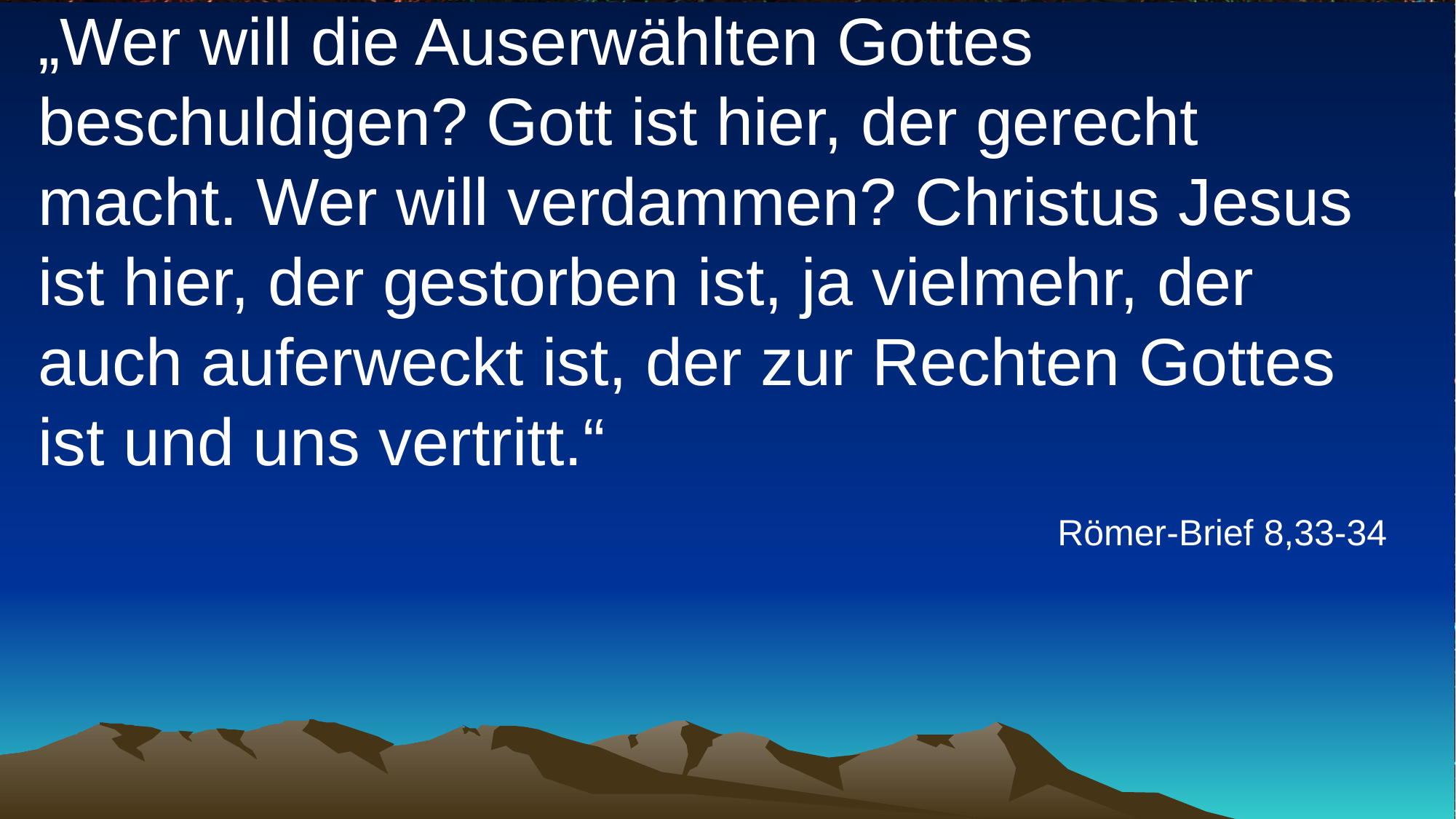

# „Wer will die Auserwählten Gottes beschuldigen? Gott ist hier, der gerecht macht. Wer will verdammen? Christus Jesus ist hier, der gestorben ist, ja vielmehr, der auch auferweckt ist, der zur Rechten Gottes ist und uns vertritt.“
Römer-Brief 8,33-34